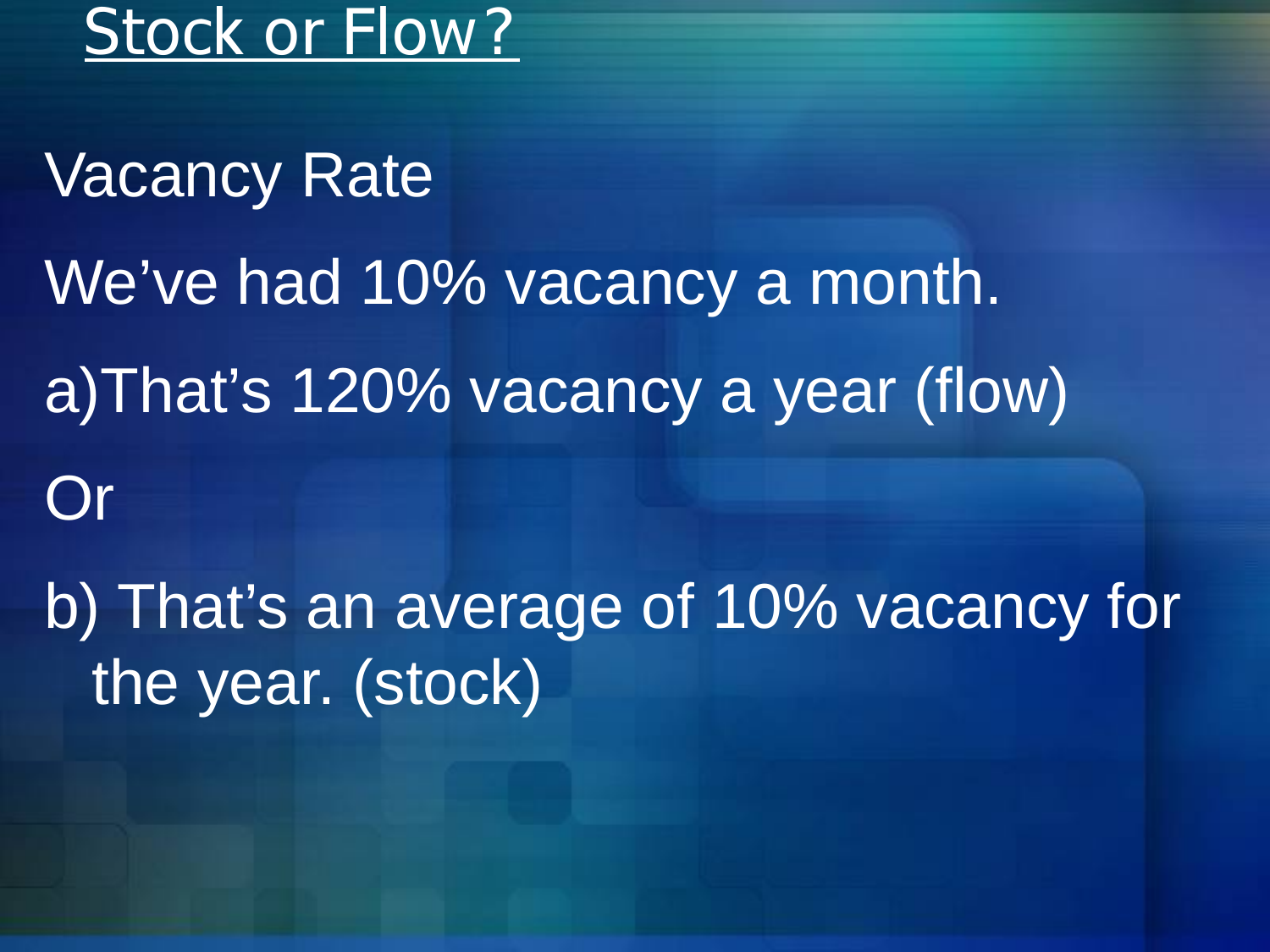

# Stock or Flow?

Vacancy Rate
We’ve had 10% vacancy a month.
That’s 120% vacancy a year (flow)
Or
b) That’s an average of 10% vacancy for the year. (stock)